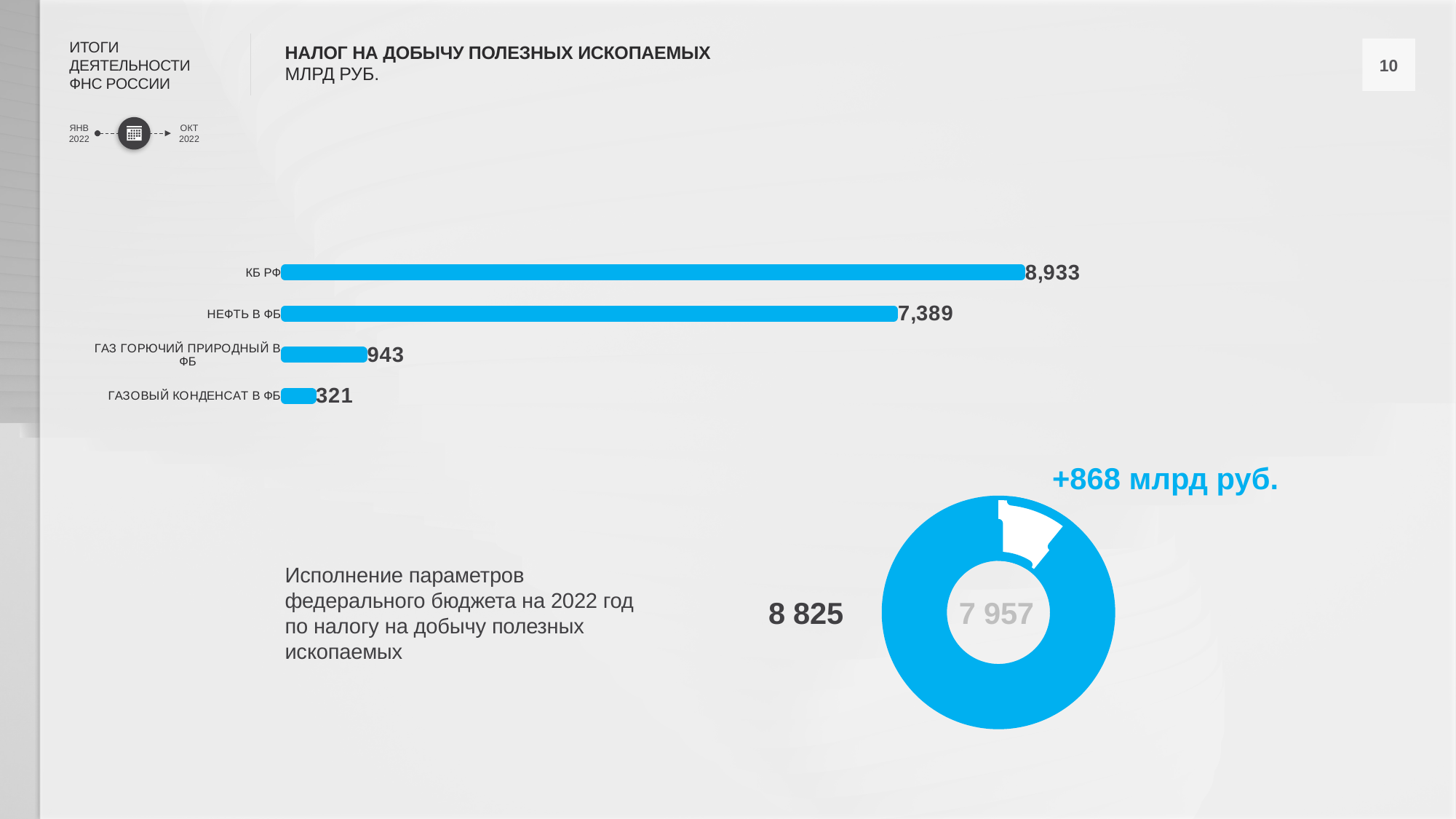

НАЛОГ НА ДОБЫЧУ ПОЛЕЗНЫХ ИСКОПАЕМЫХ
МЛРД РУБ.

### Chart

| Category | 05 - 12 ОКТ |
|---|---|
| КБ РФ | 8933.0 |
| НЕФТЬ В ФБ | 7389.0 |
| ГАЗ ГОРЮЧИЙ ПРИРОДНЫЙ В ФБ | 943.0 |
| ГАЗОВЫЙ КОНДЕНСАТ В ФБ | 321.0 |
+868 млрд руб.

### Chart

| Category | Продажи |
|---|---|
| Кв. 1 | 7957.0 |
| Кв. 2 | 0.0 |

### Chart

| Category | Продажи |
|---|---|
| Кв. 1 | 868.0 |
| Кв. 2 | 7089.0 |
Исполнение параметров
федерального бюджета на 2022 год по налогу на добычу полезных ископаемых
8 825
7 957